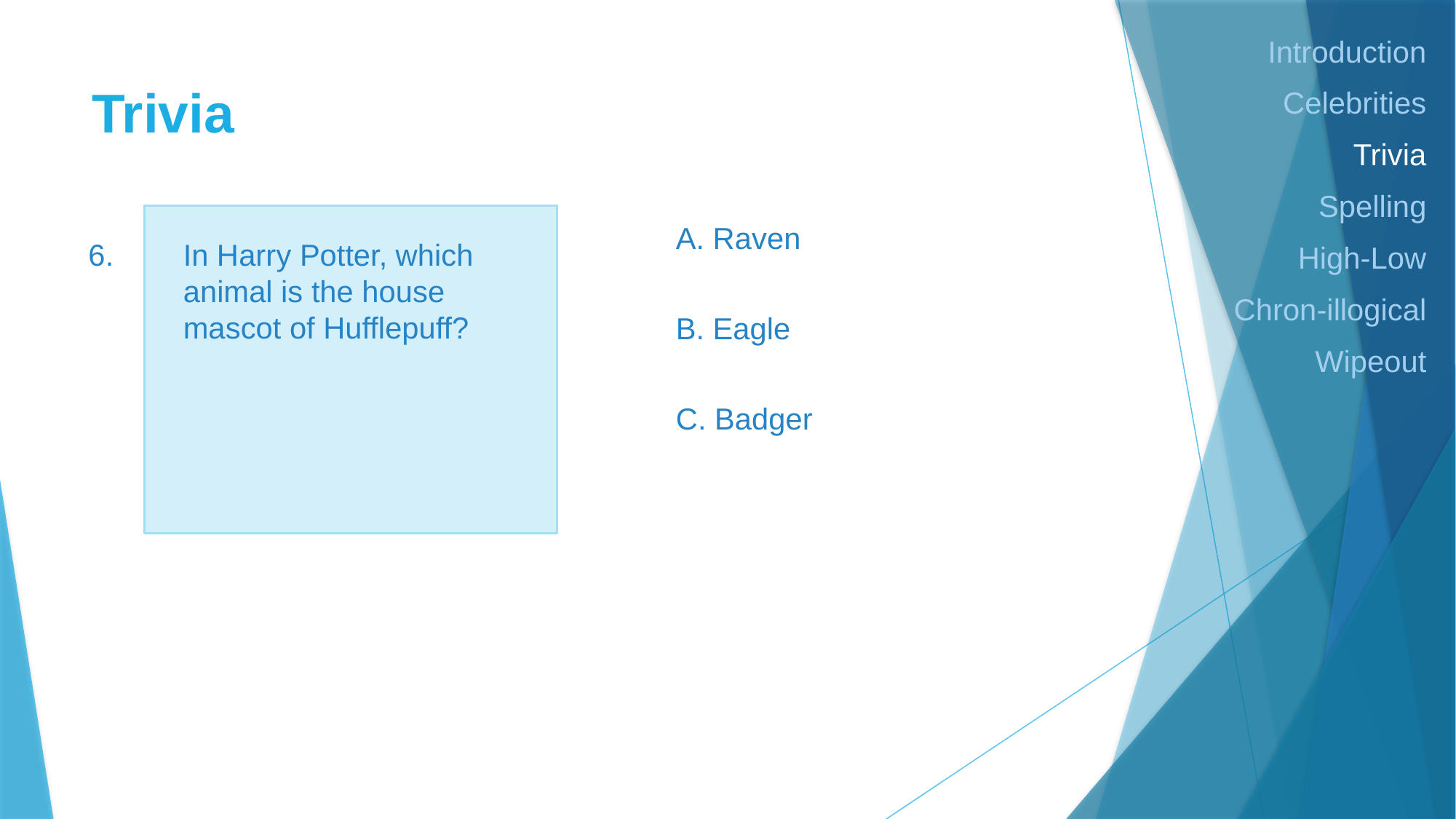

Introduction
Celebrities
Trivia
Spelling
High-Low
Chron-illogical
Wipeout
# Trivia

A. Raven
6.
In Harry Potter, which animal is the house mascot of Hufflepuff?
B. Eagle
C. Badger